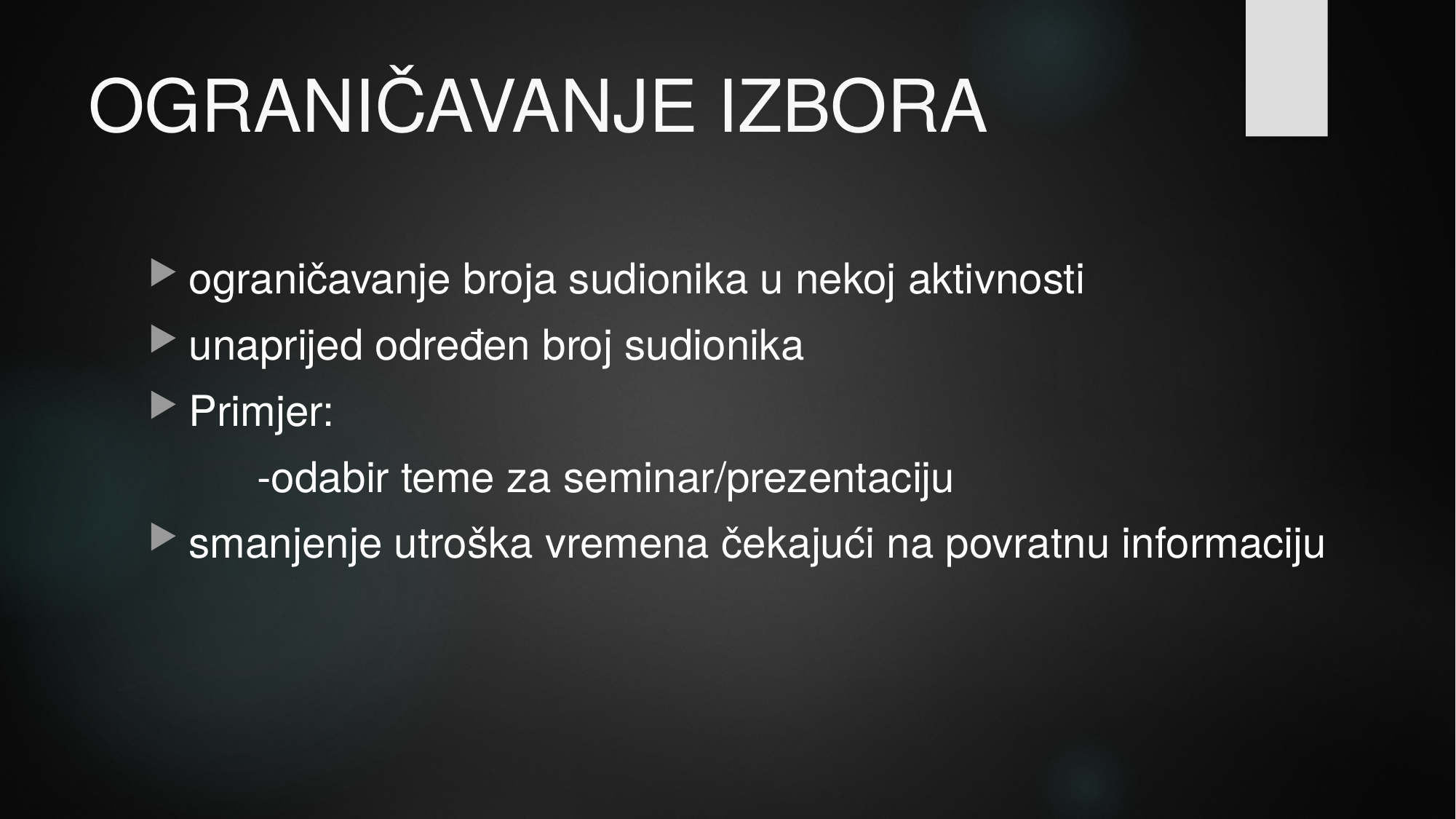

# OGRANIČAVANJE IZBORA
ograničavanje broja sudionika u nekoj aktivnosti
unaprijed određen broj sudionika
Primjer:
	-odabir teme za seminar/prezentaciju
smanjenje utroška vremena čekajući na povratnu informaciju